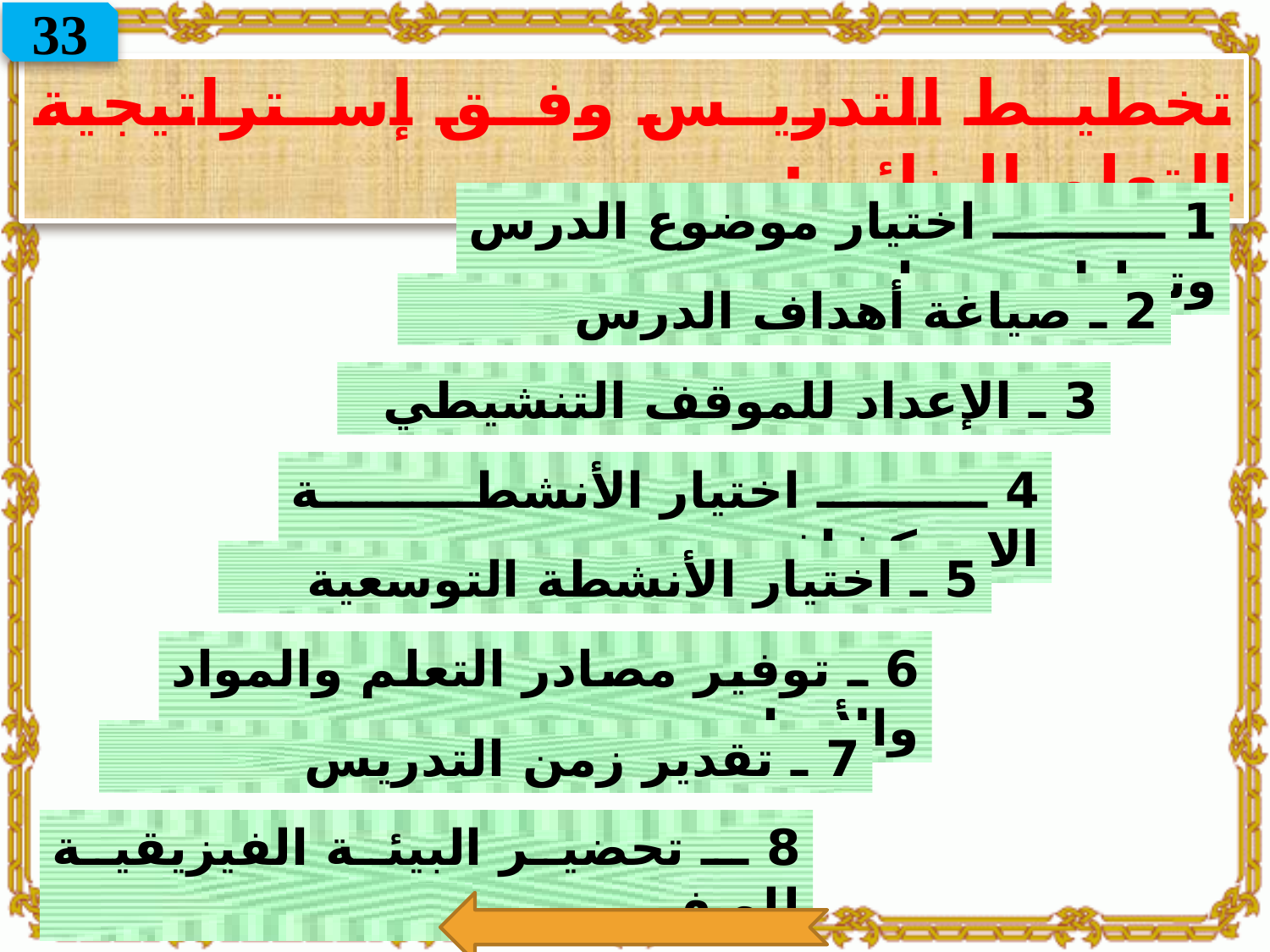

33
تخطيط التدريس وفق إستراتيجية التعلم البنائي:
1 ـ اختيار موضوع الدرس وتحليل محتواه
2 ـ صياغة أهداف الدرس
3 ـ الإعداد للموقف التنشيطي
4 ـ اختيار الأنشطة الاستكشافية
5 ـ اختيار الأنشطة التوسعية
6 ـ توفير مصادر التعلم والمواد والأدوات
7 ـ تقدير زمن التدريس
8 ـ تحضير البيئة الفيزيقية للصف